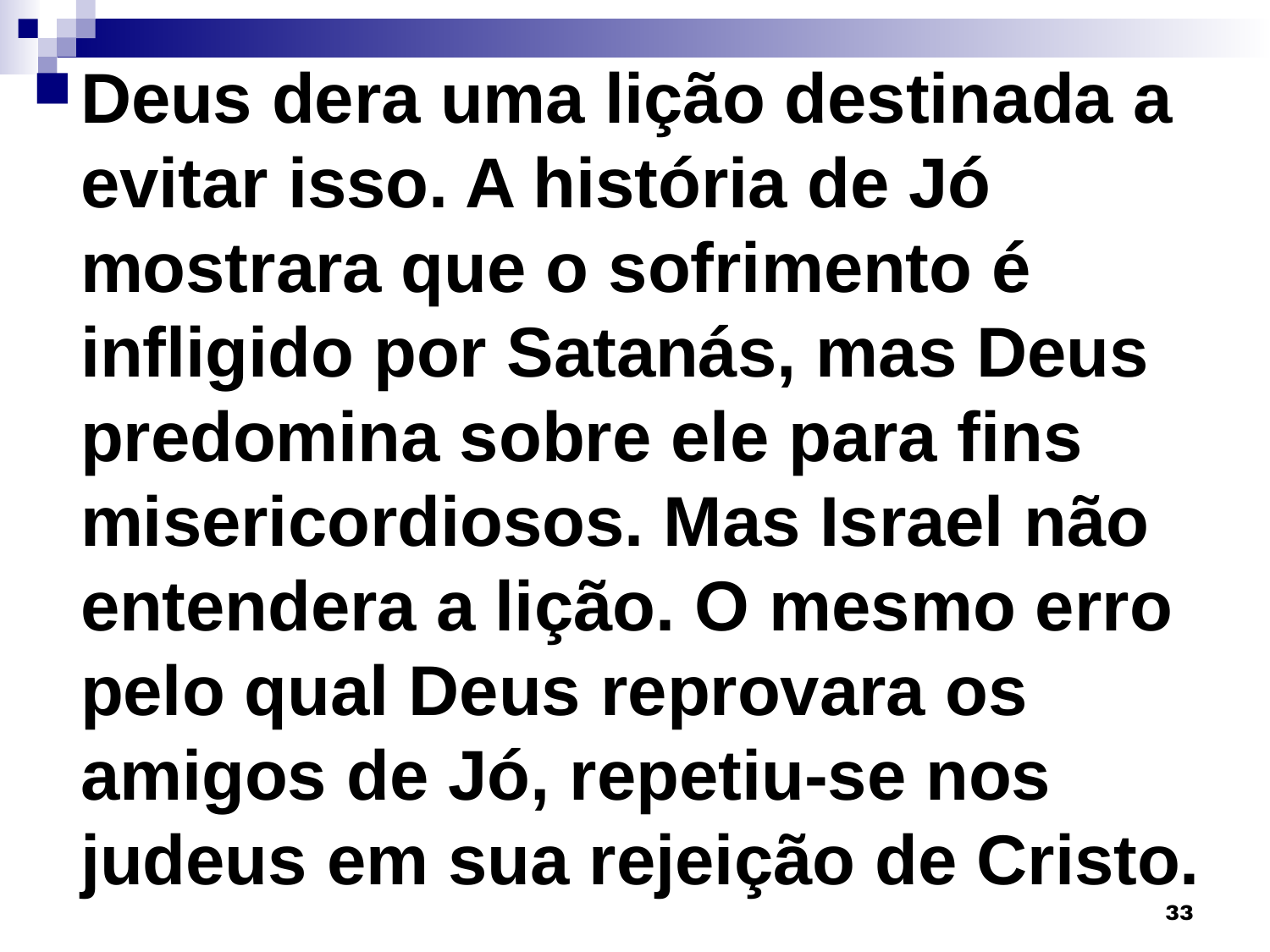

Deus dera uma lição destinada a evitar isso. A história de Jó mostrara que o sofrimento é infligido por Satanás, mas Deus predomina sobre ele para fins misericordiosos. Mas Israel não entendera a lição. O mesmo erro pelo qual Deus reprovara os amigos de Jó, repetiu-se nos judeus em sua rejeição de Cristo.
33